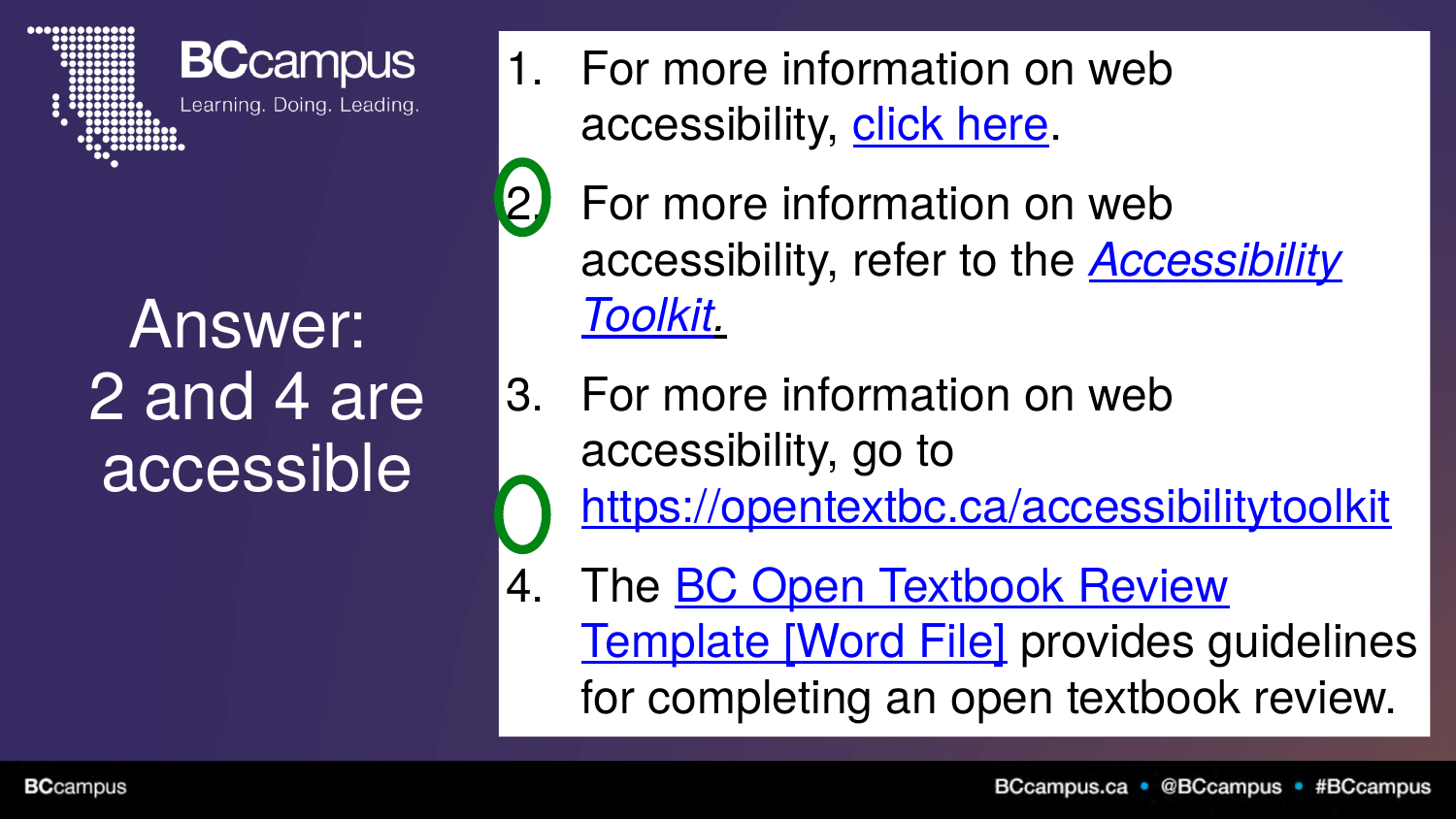

# Answer: 2 and 4 are accessible
For more information on web accessibility, click here.
For more information on web accessibility, refer to the Accessibility Toolkit.
For more information on web accessibility, go to 
https://opentextbc.ca/accessibilitytoolkit
The BC Open Textbook Review Template [Word File] provides guidelines for completing an open textbook review.